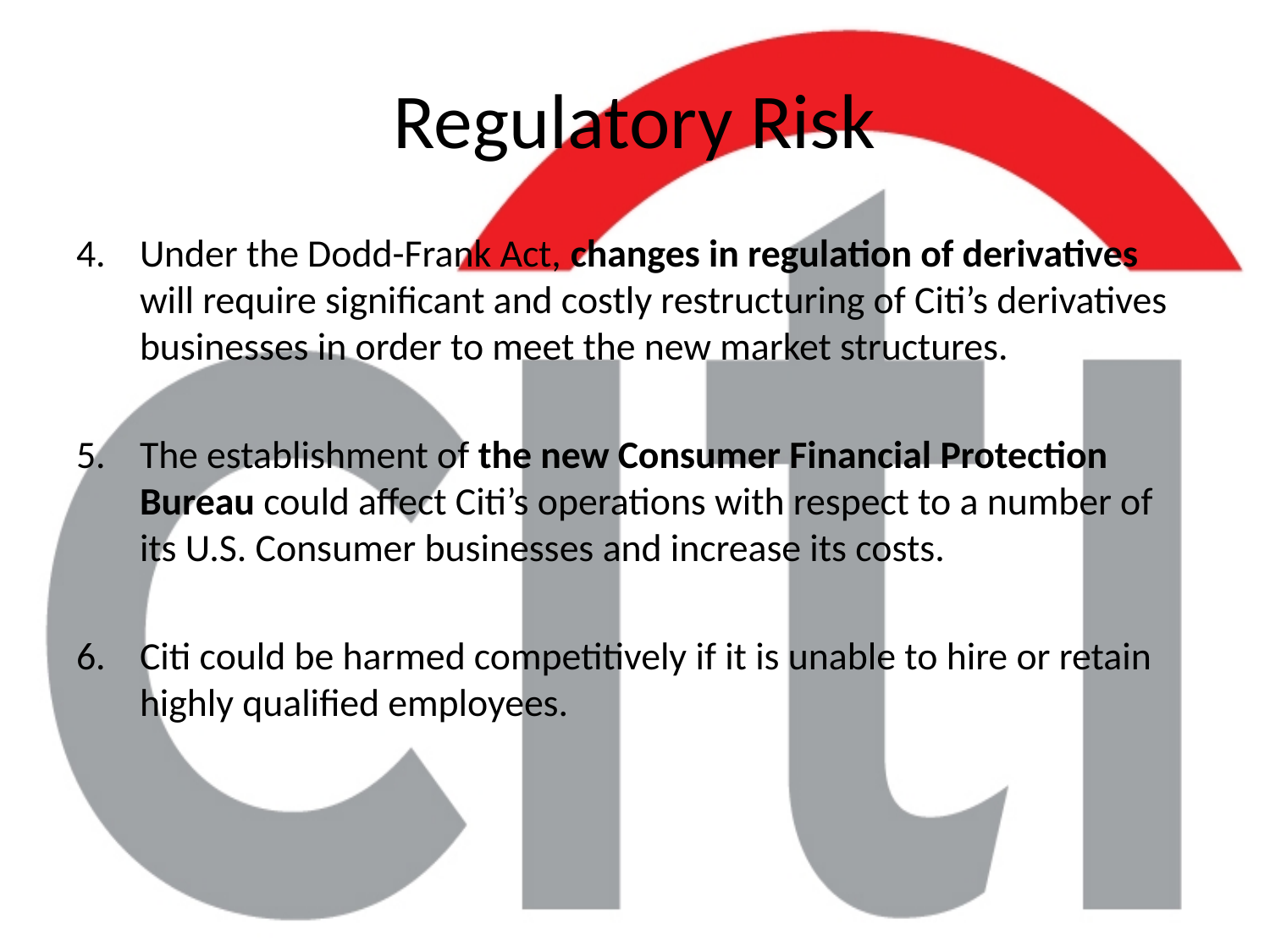

# Regulatory Risk
Under the Dodd-Frank Act, changes in regulation of derivatives will require significant and costly restructuring of Citi’s derivatives businesses in order to meet the new market structures.

The establishment of the new Consumer Financial Protection Bureau could affect Citi’s operations with respect to a number of its U.S. Consumer businesses and increase its costs.

Citi could be harmed competitively if it is unable to hire or retain highly qualified employees.